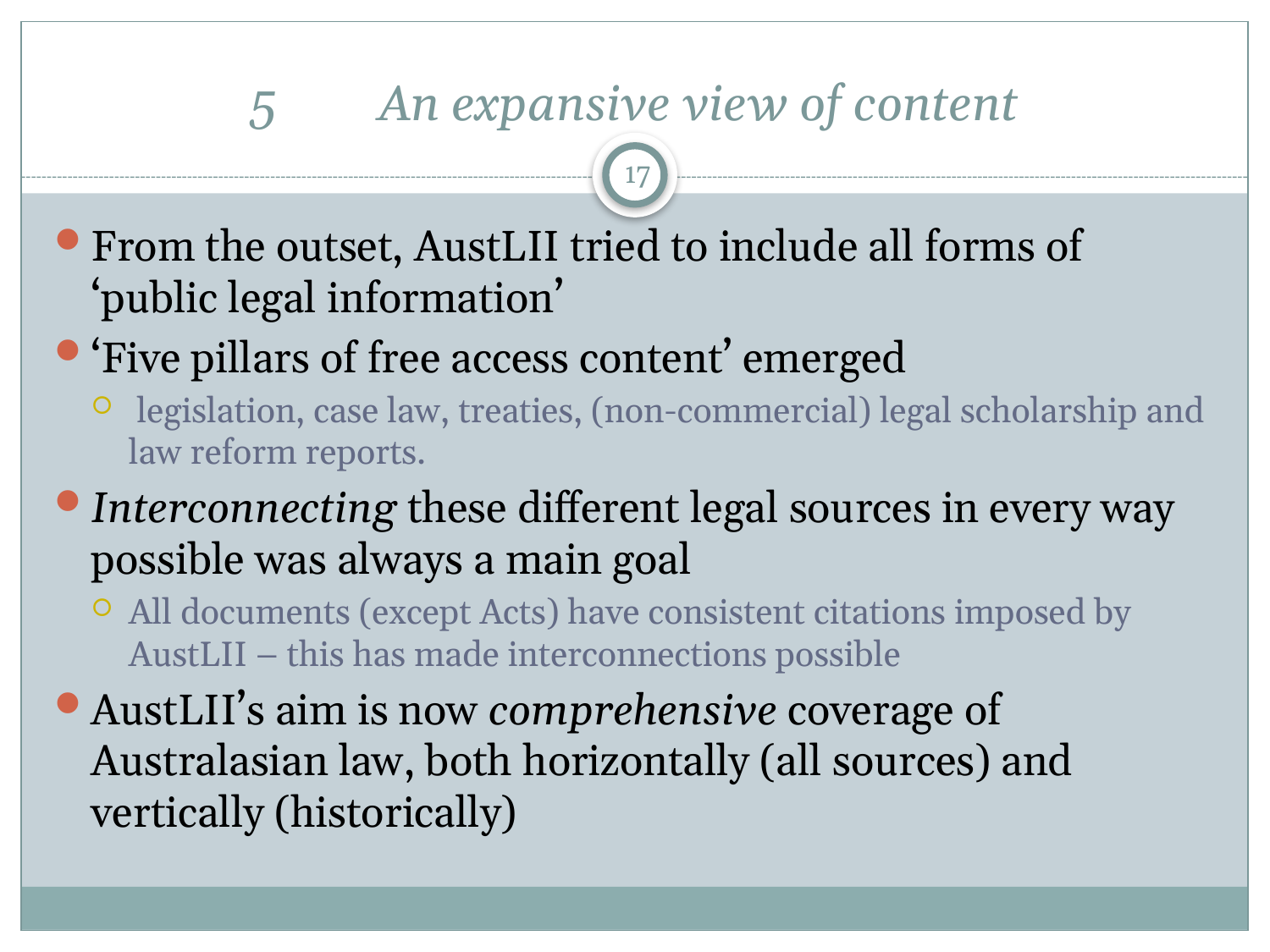

# 5	An expansive view of content
17
From the outset, AustLII tried to include all forms of ‘public legal information’
‘Five pillars of free access content’ emerged
 legislation, case law, treaties, (non-commercial) legal scholarship and law reform reports.
Interconnecting these different legal sources in every way possible was always a main goal
All documents (except Acts) have consistent citations imposed by AustLII – this has made interconnections possible
AustLII’s aim is now comprehensive coverage of Australasian law, both horizontally (all sources) and vertically (historically)